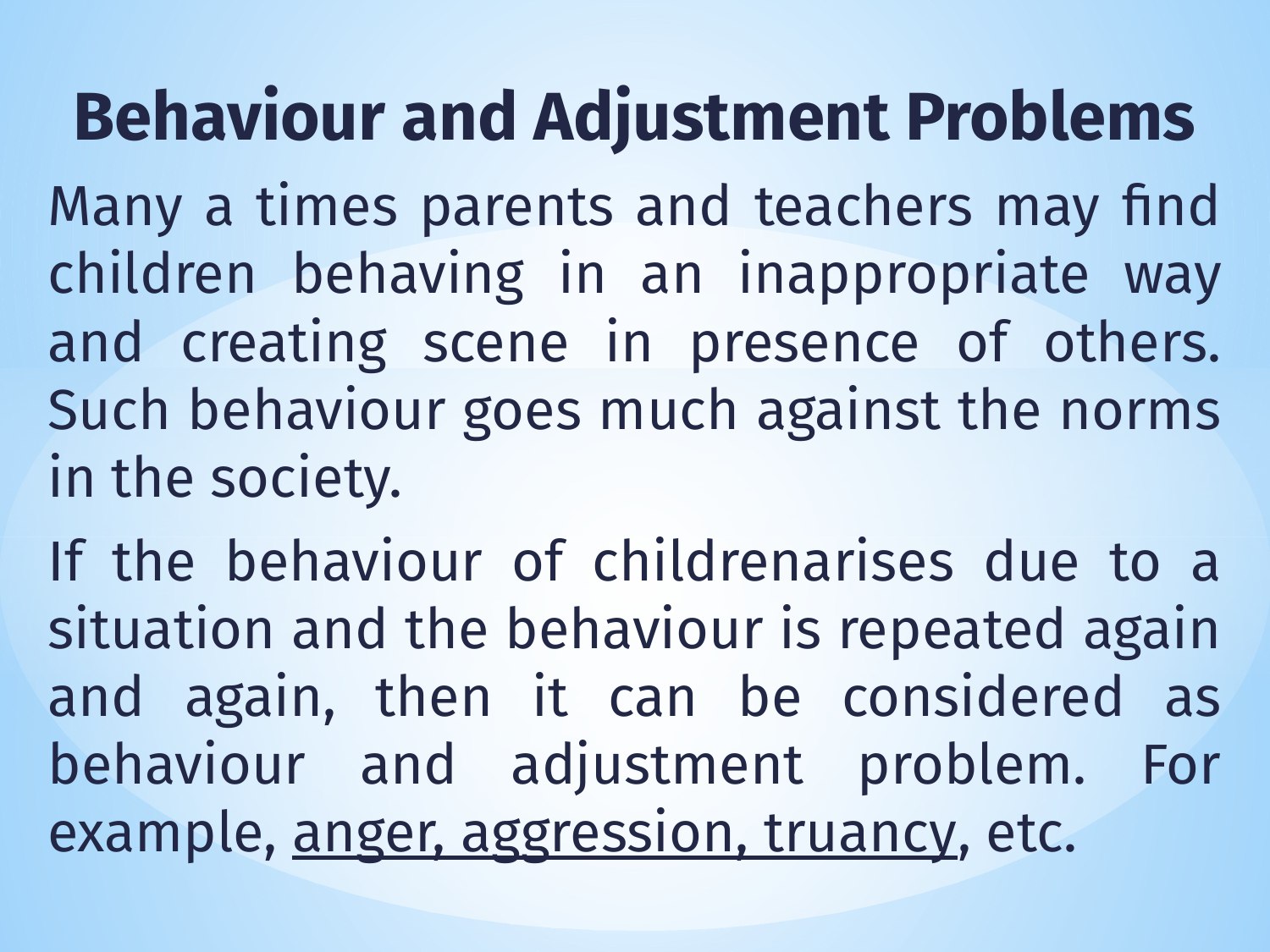

Behaviour and Adjustment Problems
Many a times parents and teachers may find children behaving in an inappropriate way and creating scene in presence of others. Such behaviour goes much against the norms in the society.
If the behaviour of childrenarises due to a situation and the behaviour is repeated again and again, then it can be considered as behaviour and adjustment problem. For example, anger, aggression, truancy, etc.